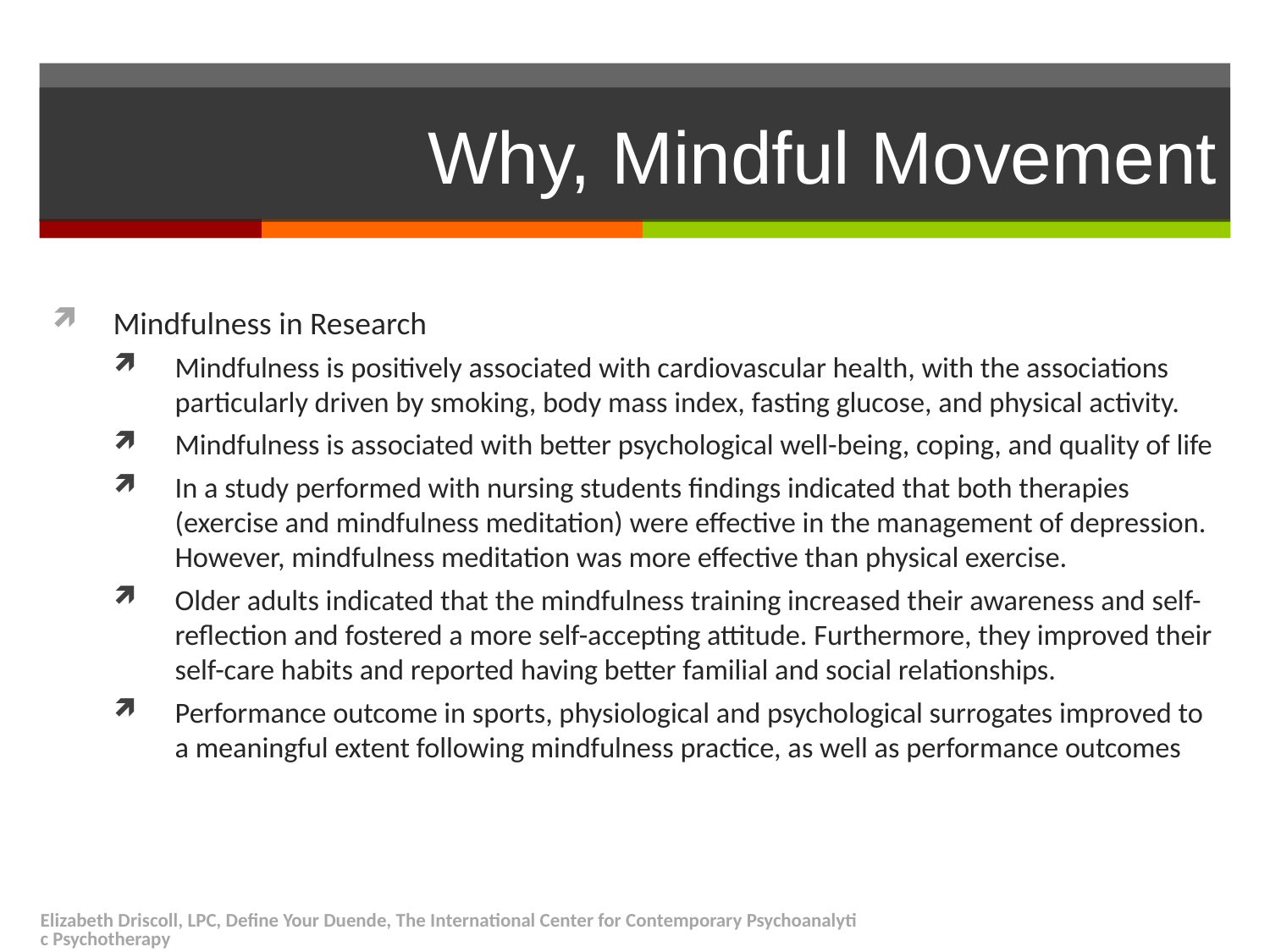

# Why, Mindful Movement
Mindfulness in Research
Mindfulness is positively associated with cardiovascular health, with the associations particularly driven by smoking, body mass index, fasting glucose, and physical activity.
Mindfulness is associated with better psychological well-being, coping, and quality of life
In a study performed with nursing students findings indicated that both therapies (exercise and mindfulness meditation) were effective in the management of depression. However, mindfulness meditation was more effective than physical exercise.
Older adults indicated that the mindfulness training increased their awareness and self-reflection and fostered a more self-accepting attitude. Furthermore, they improved their self-care habits and reported having better familial and social relationships.
Performance outcome in sports, physiological and psychological surrogates improved to a meaningful extent following mindfulness practice, as well as performance outcomes

Elizabeth Driscoll, LPC, Define Your Duende, The International Center for Contemporary Psychoanalytic Psychotherapy